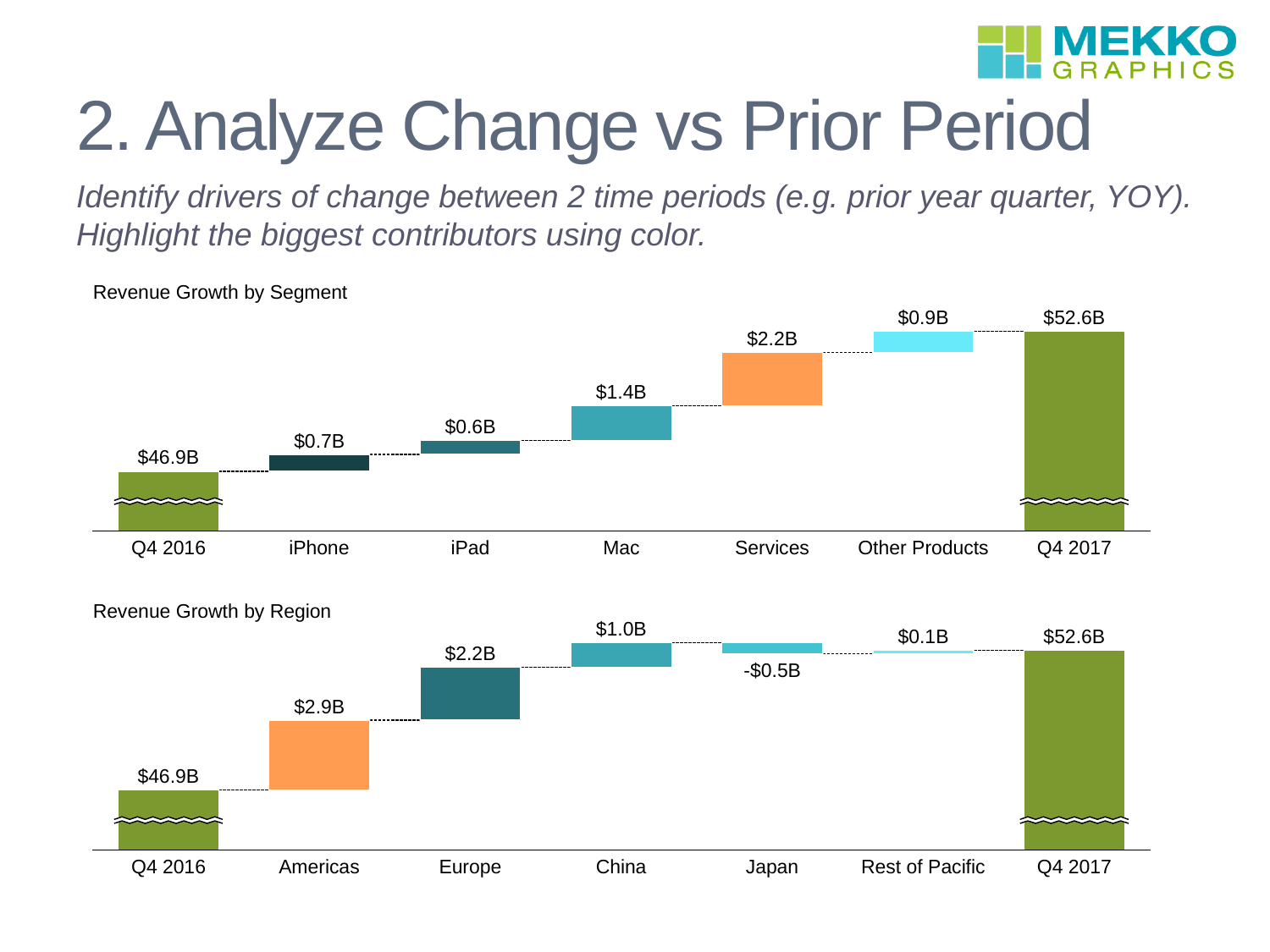

overall_1_132213333096614618 columns_1_132213333096614618
# 2. Analyze Change vs Prior Period
Identify drivers of change between 2 time periods (e.g. prior year quarter, YOY). Highlight the biggest contributors using color.